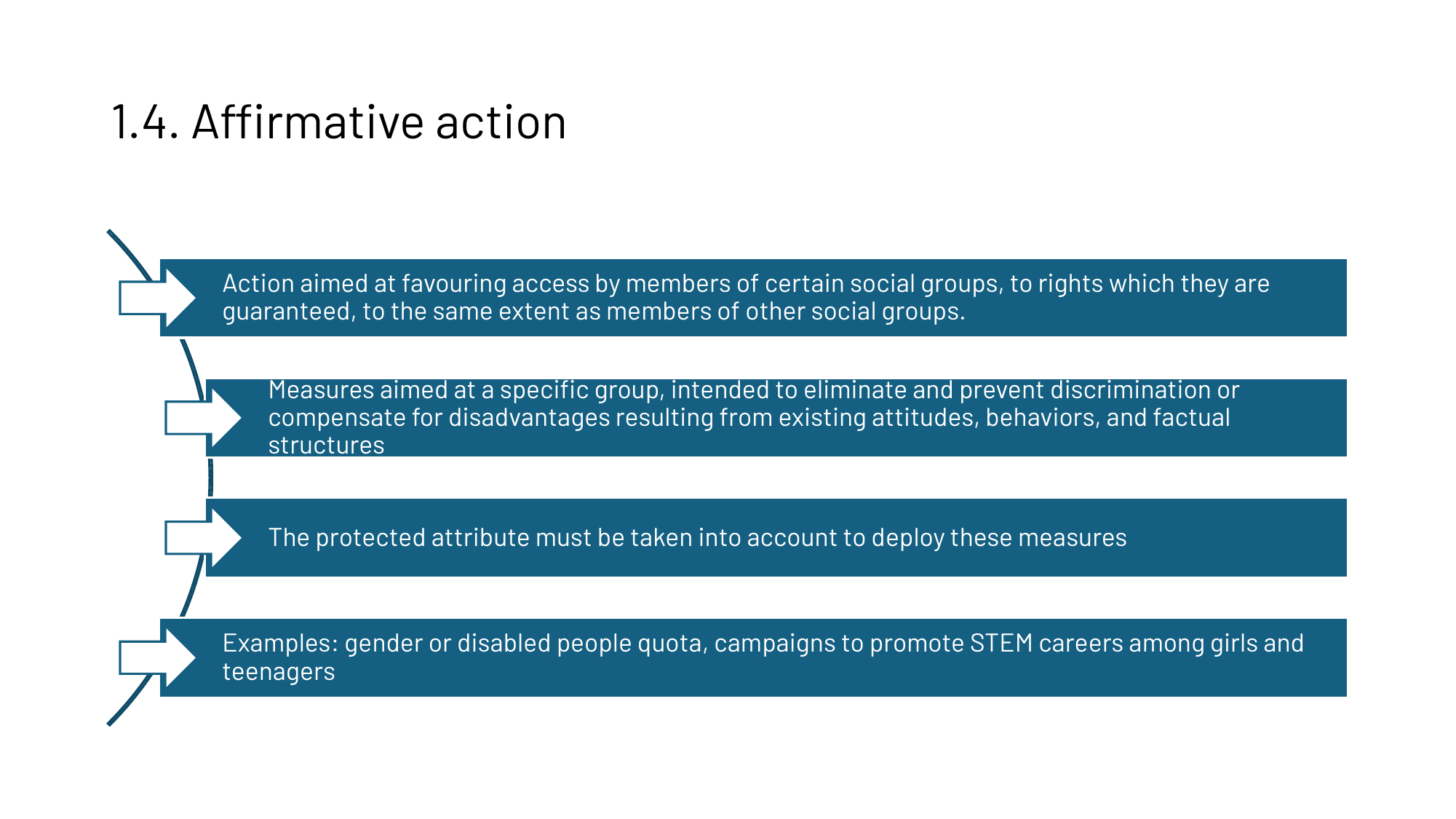

# 1.4. Affirmative action
Action aimed at favouring access by members of certain social groups, to rights which they are guaranteed, to the same extent as members of other social groups.
Measures aimed at a specific group, intended to eliminate and prevent discrimination or compensate for disadvantages resulting from existing attitudes, behaviors, and factual structures
The protected attribute must be taken into account to deploy these measures
Examples: gender or disabled people quota, campaigns to promote STEM careers among girls and teenagers